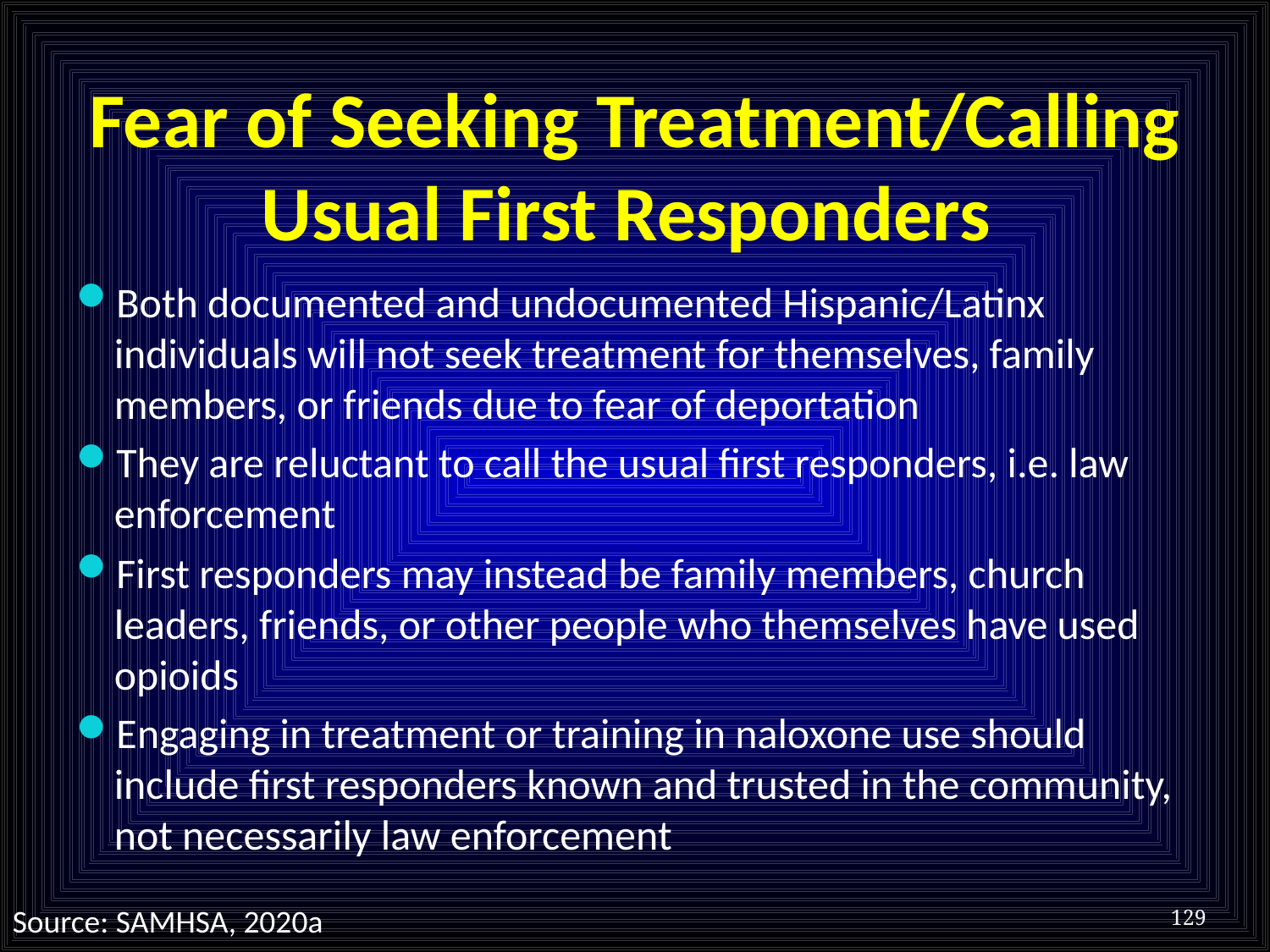

# Fear of Seeking Treatment/Calling Usual First Responders
Both documented and undocumented Hispanic/Latinx individuals will not seek treatment for themselves, family members, or friends due to fear of deportation
They are reluctant to call the usual first responders, i.e. law enforcement
First responders may instead be family members, church leaders, friends, or other people who themselves have used opioids
Engaging in treatment or training in naloxone use should include first responders known and trusted in the community, not necessarily law enforcement
129
Source: SAMHSA, 2020a